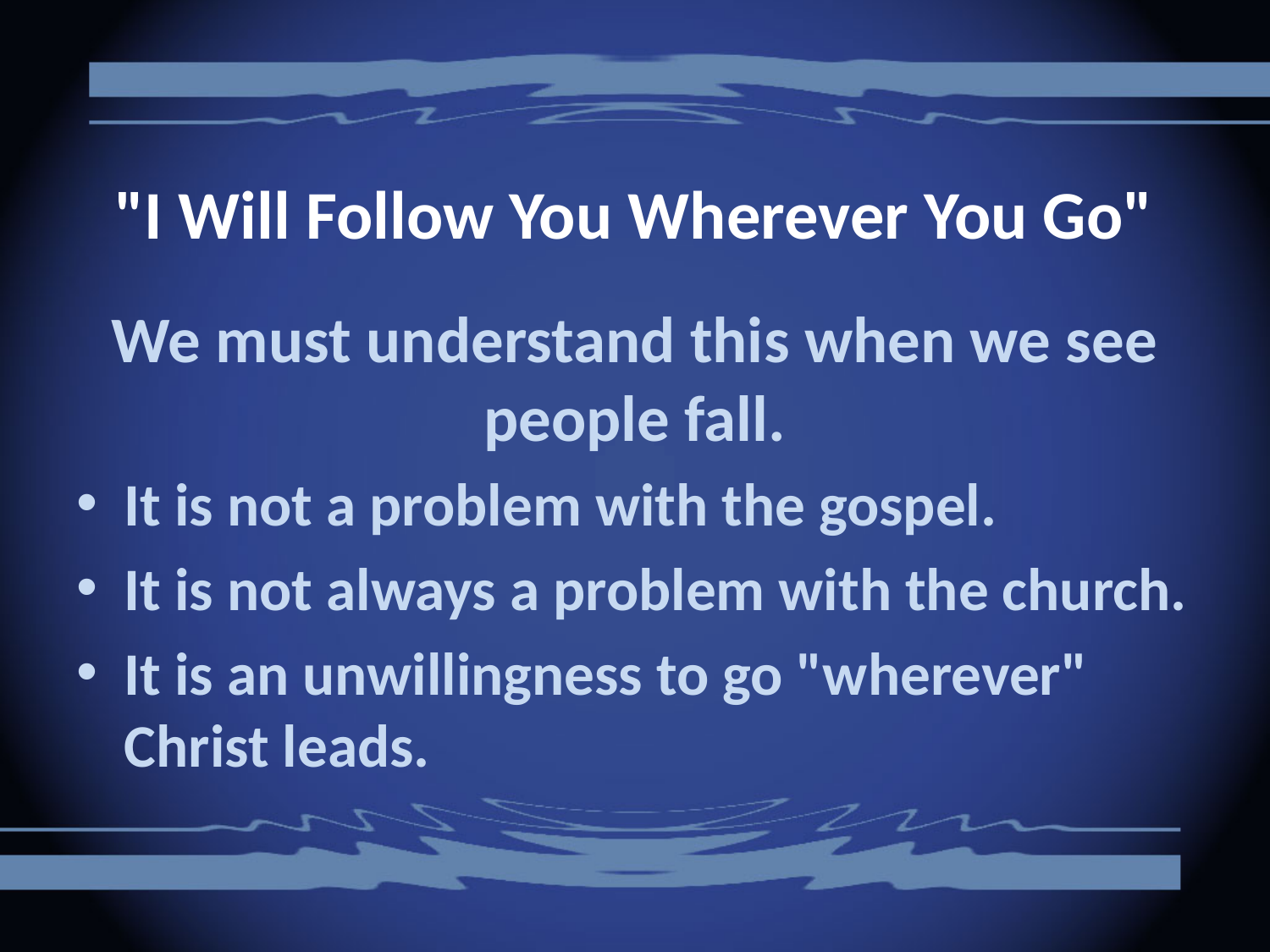

# "I Will Follow You Wherever You Go"
We must understand this when we see people fall.
It is not a problem with the gospel.
It is not always a problem with the church.
It is an unwillingness to go "wherever" Christ leads.